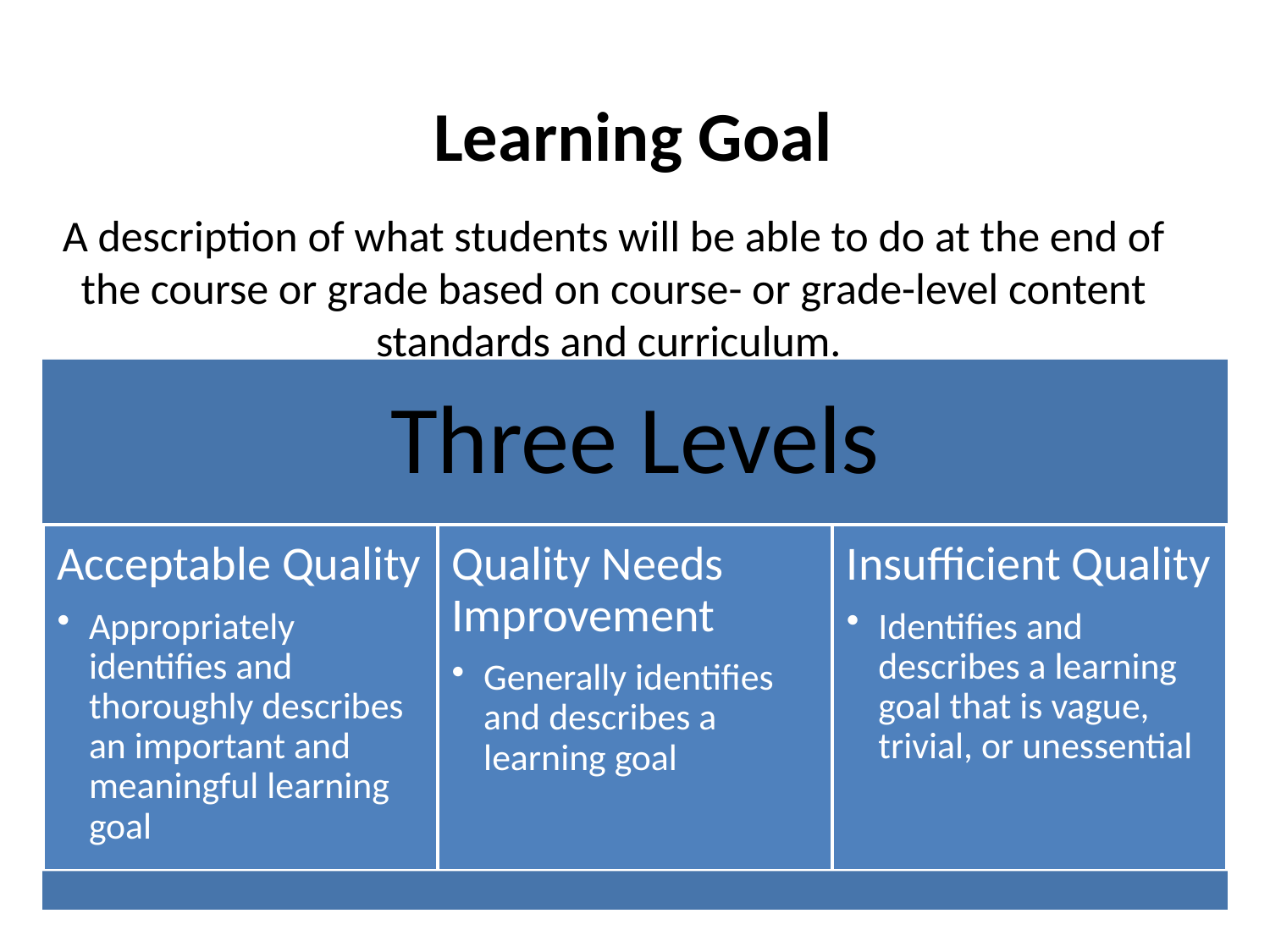

# Learning Goal
A description of what students will be able to do at the end of the course or grade based on course- or grade-level content standards and curriculum.

Three Levels
Acceptable Quality
Appropriately identifies and thoroughly describes an important and meaningful learning goal
Quality Needs Improvement
Generally identifies and describes a learning goal
Insufficient Quality
Identifies and describes a learning goal that is vague, trivial, or unessential